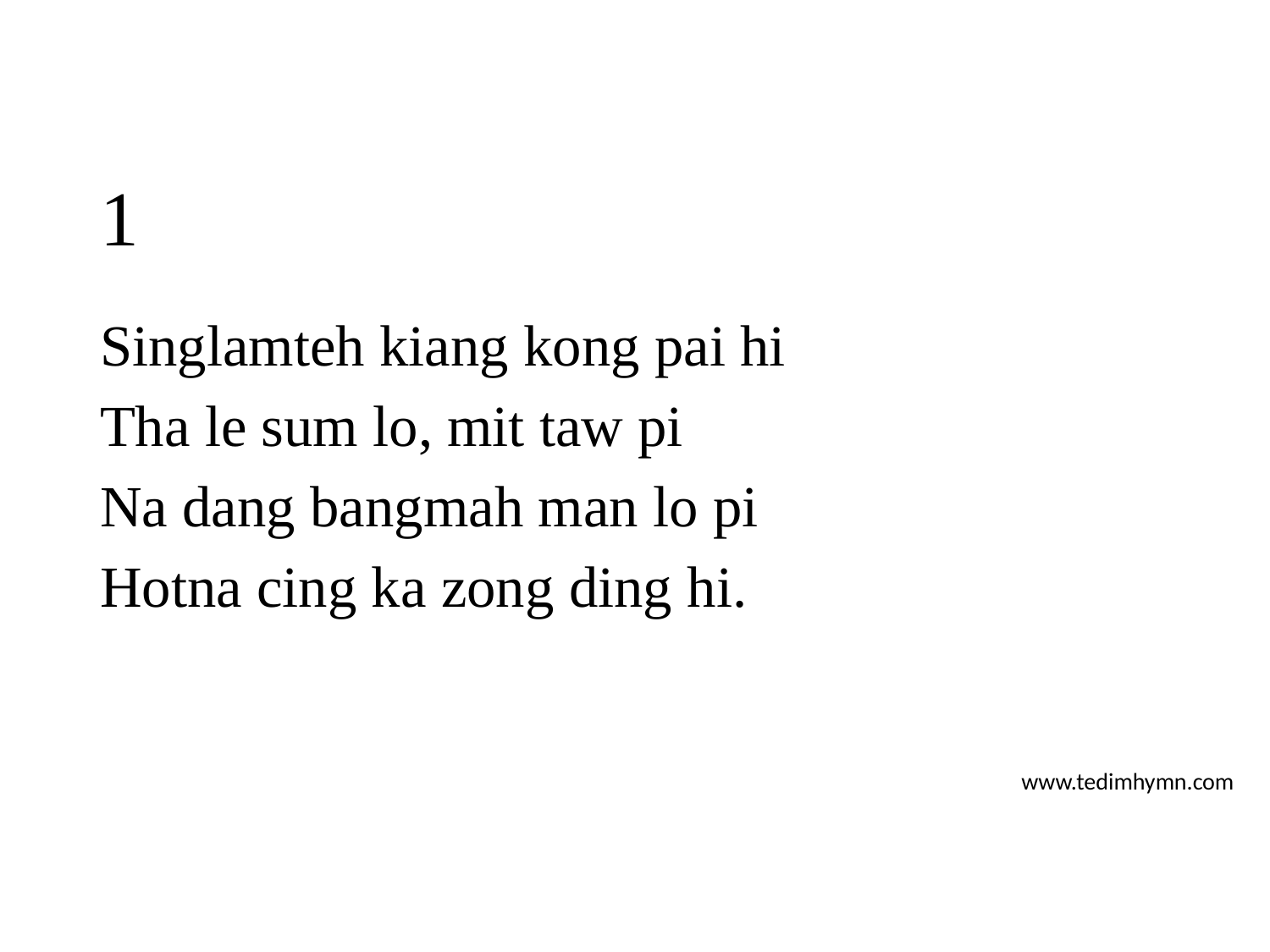

# 1
Singlamteh kiang kong pai hi
Tha le sum lo, mit taw pi
Na dang bangmah man lo pi
Hotna cing ka zong ding hi.
www.tedimhymn.com